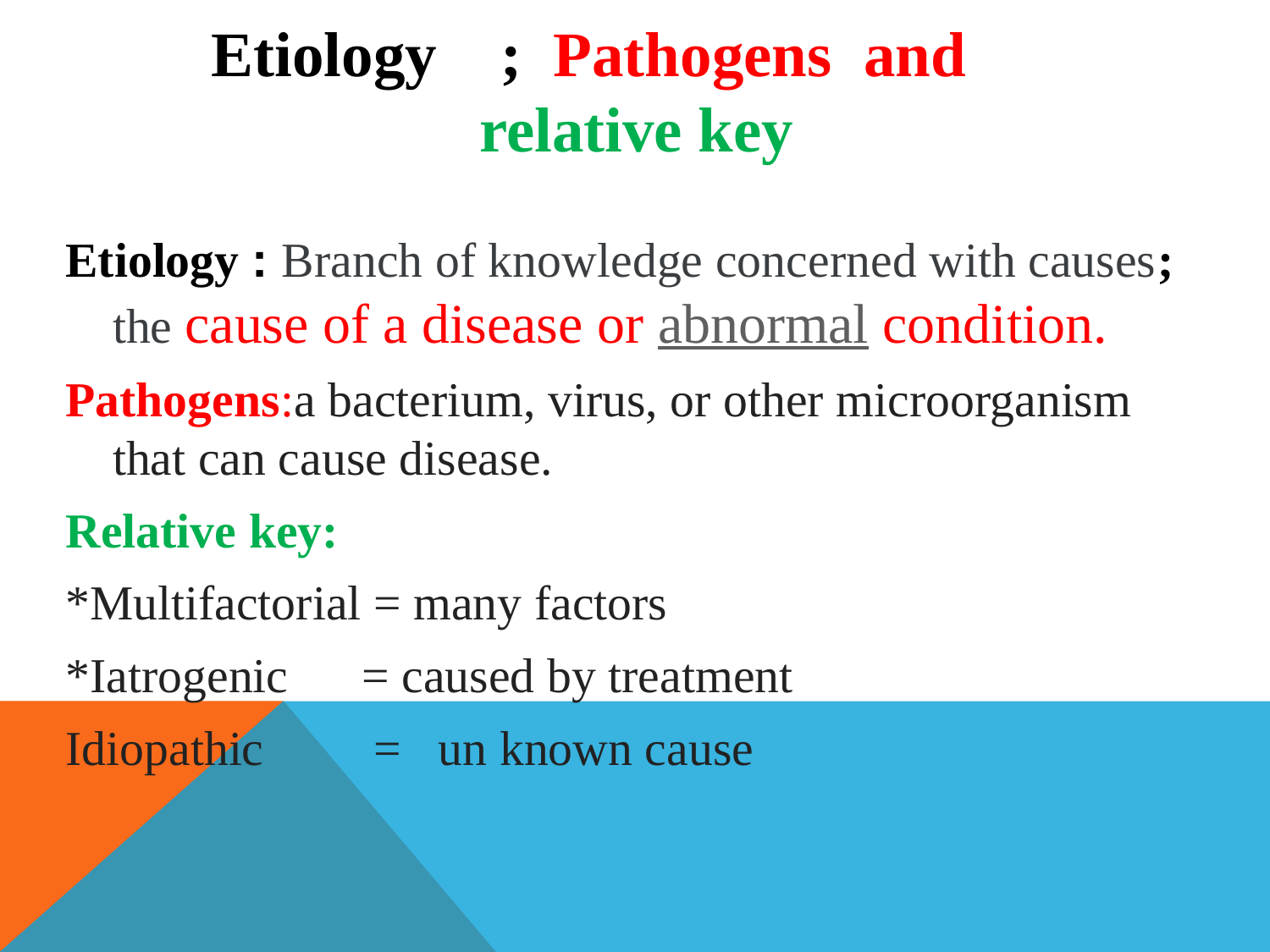

# Etiology    ;  Pathogens  and       relative key
Etiology : Branch of knowledge concerned with causes; the cause of a disease or abnormal condition.
Pathogens:a bacterium, virus, or other microorganism that can cause disease.
Relative key:
*Multifactorial = many factors
*Iatrogenic      = caused by treatment
Idiopathic         =   un known cause